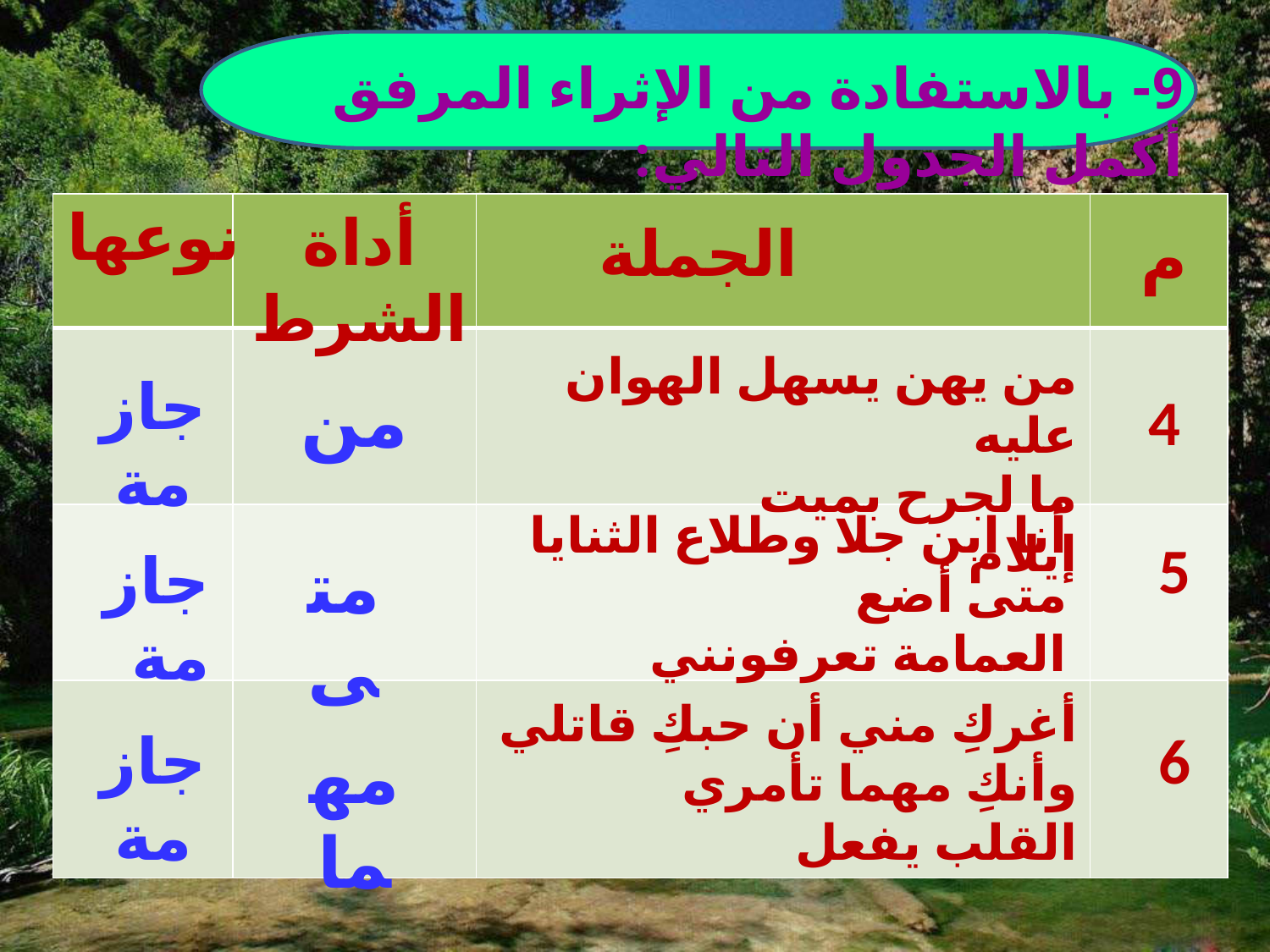

9- بالاستفادة من الإثراء المرفق أكمل الجدول التالي:
نوعها
|  |  |  |  |
| --- | --- | --- | --- |
|  |  |  |  |
|  |  |  |  |
|  |  |  |  |
أداة الشرط
الجملة
م
من يهن يسهل الهوان عليه
                   ما لجرح بميت إيلام
جازمة
من
4
أنا ابن جلا وطلاع الثنايا
                  متى أضع العمامة تعرفونني
5
جازمة
متى
أغركِ مني أن حبكِ قاتلي
                وأنكِ مهما تأمري القلب يفعل
جازمة
6
مهما